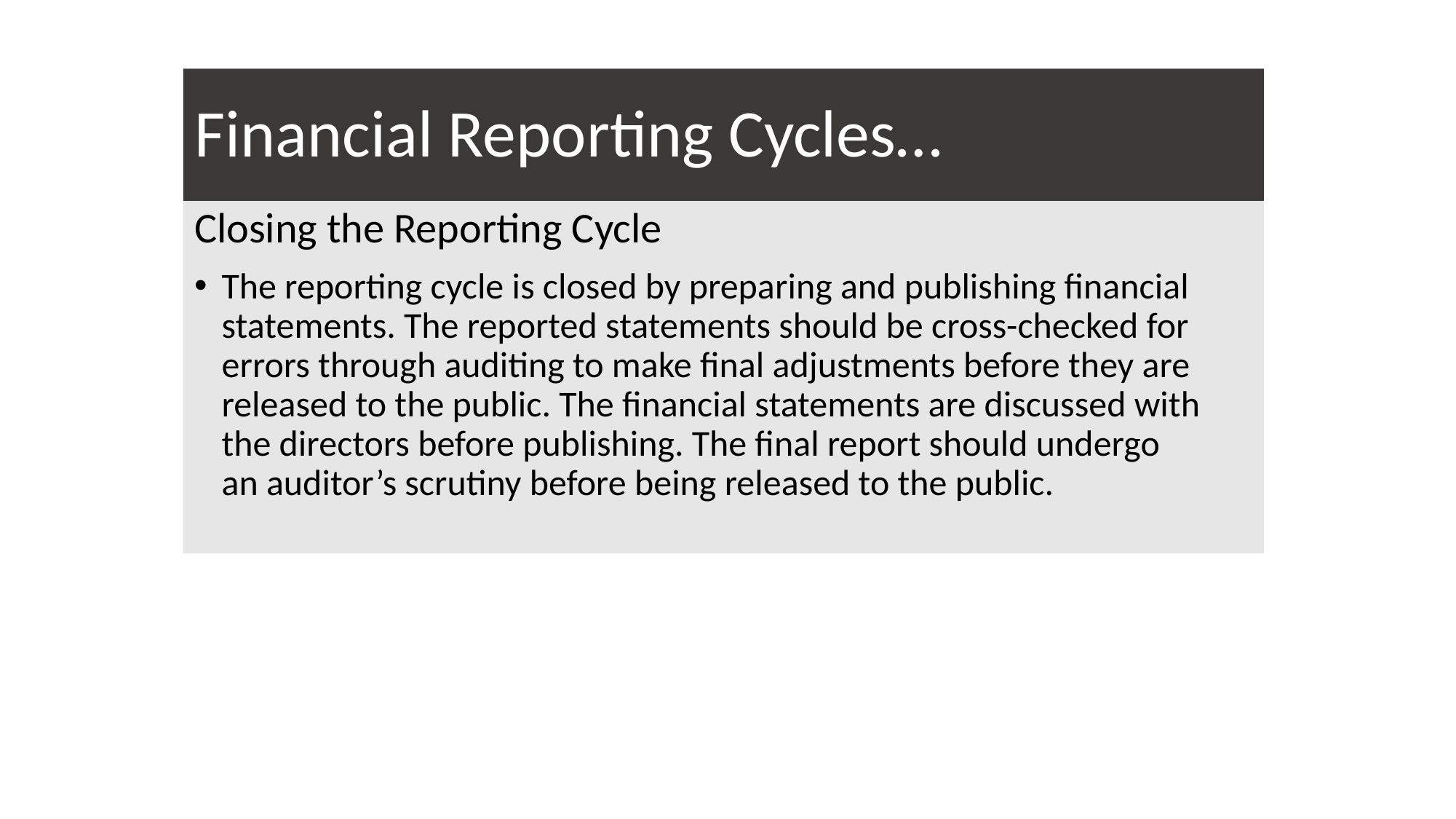

# Financial Reporting Cycles…
Closing the Reporting Cycle
The reporting cycle is closed by preparing and publishing financial statements. The reported statements should be cross-checked for errors through auditing to make final adjustments before they are released to the public. The financial statements are discussed with the directors before publishing. The final report should undergo an auditor’s scrutiny before being released to the public.